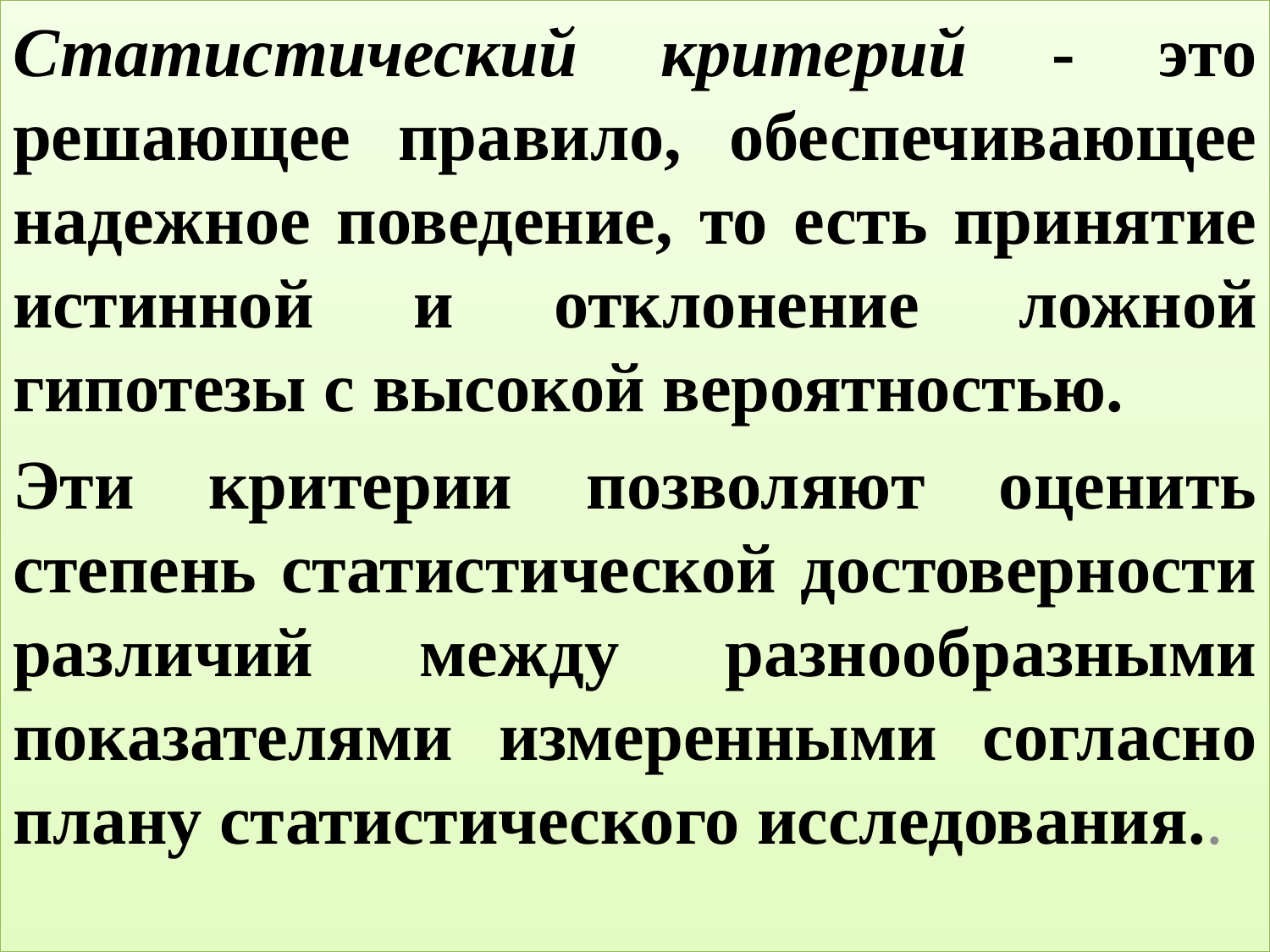

Статистический критерий - это решающее правило, обеспечивающее надежное поведение, то есть принятие истинной и отклонение ложной гипотезы с высокой вероятностью.
Эти критерии позволяют оценить степень статистической достоверности различий между разнообразными показателями измеренными согласно плану статистического исследования..